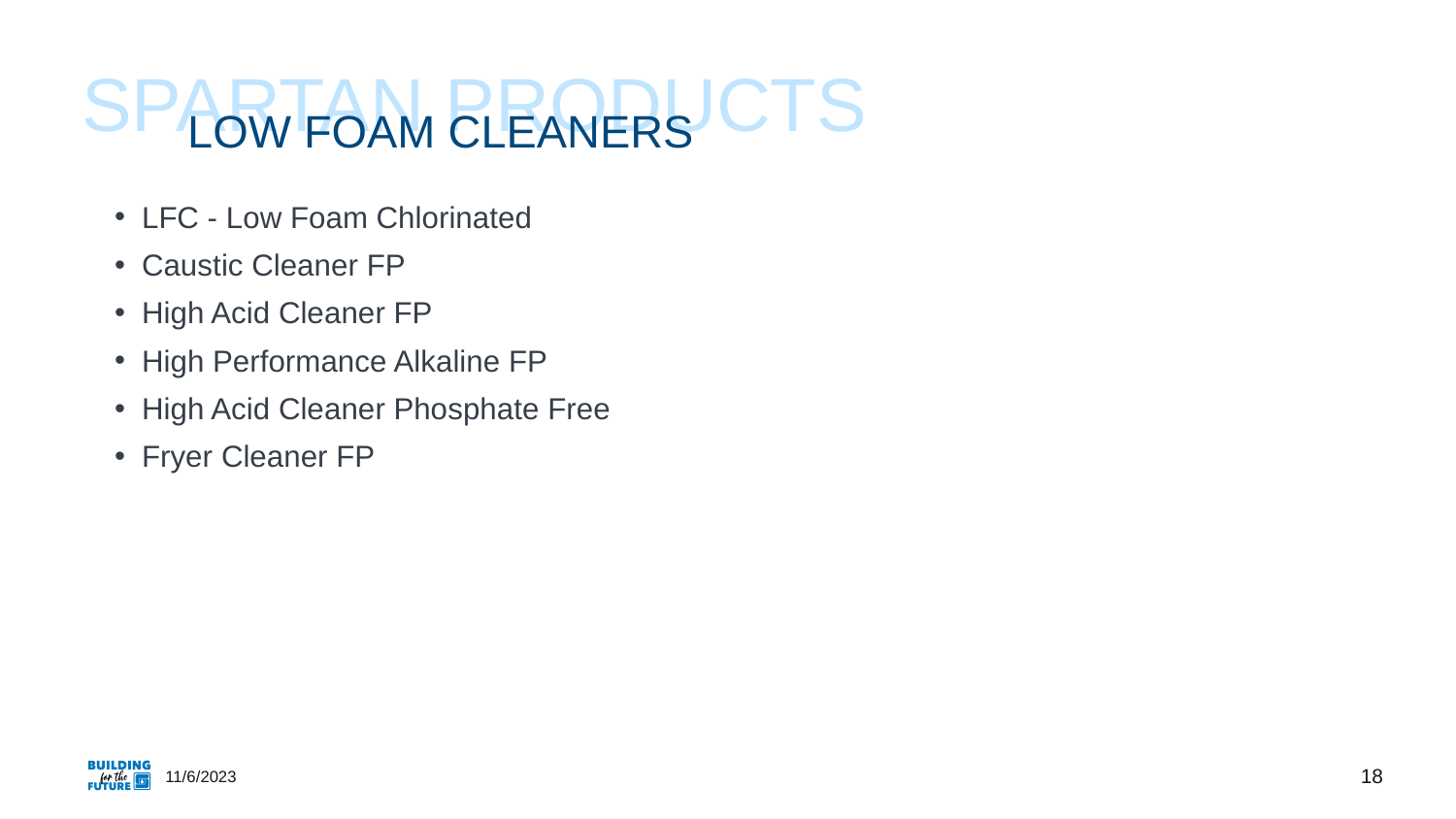

Spartan products
# Low foam cleaners
LFC - Low Foam Chlorinated
Caustic Cleaner FP
High Acid Cleaner FP
High Performance Alkaline FP
High Acid Cleaner Phosphate Free
Fryer Cleaner FP

18
11/6/2023